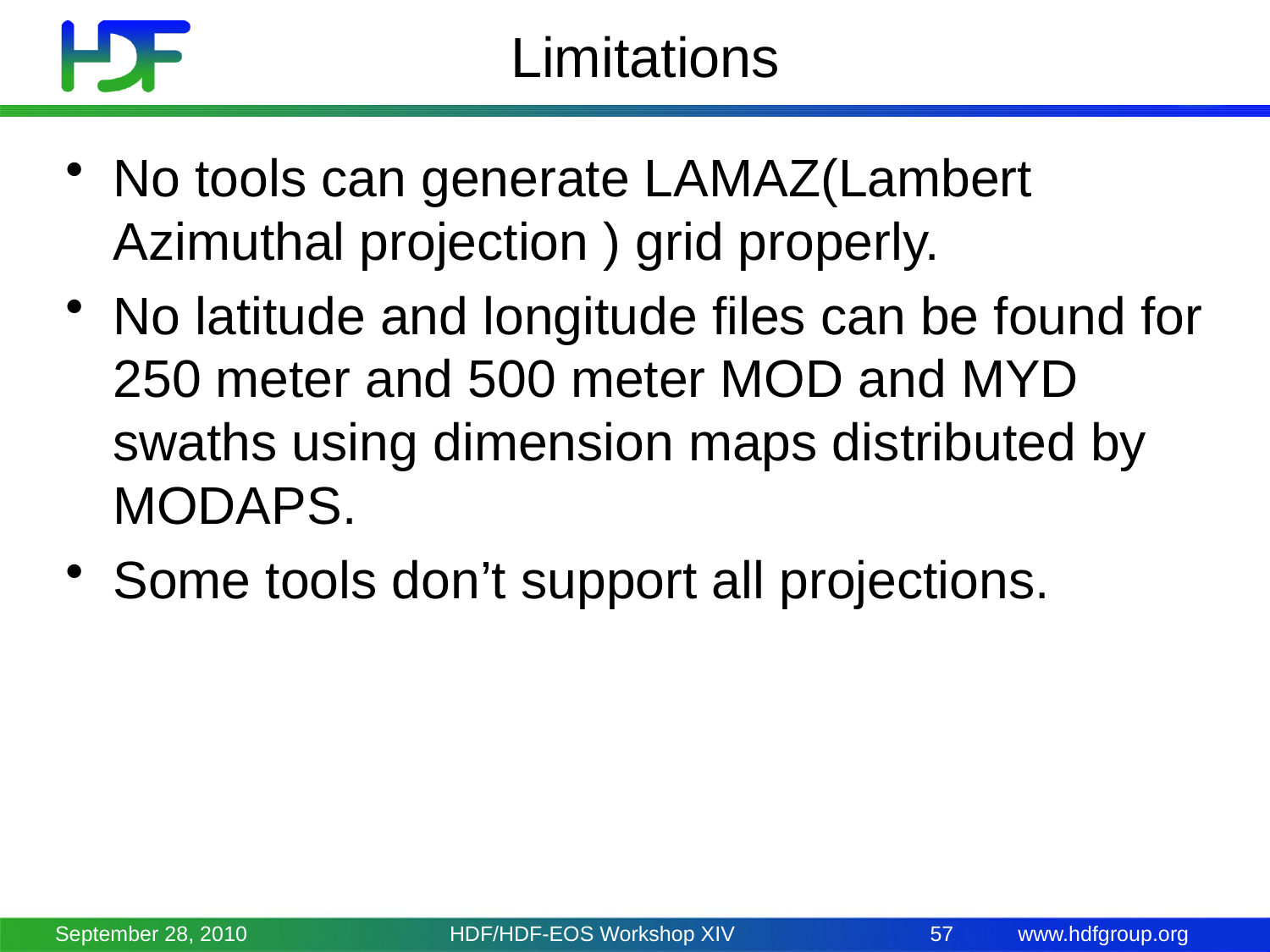

# Limitations
No tools can generate LAMAZ(Lambert Azimuthal projection ) grid properly.
No latitude and longitude files can be found for 250 meter and 500 meter MOD and MYD swaths using dimension maps distributed by MODAPS.
Some tools don’t support all projections.
September 28, 2010
HDF/HDF-EOS Workshop XIV
57